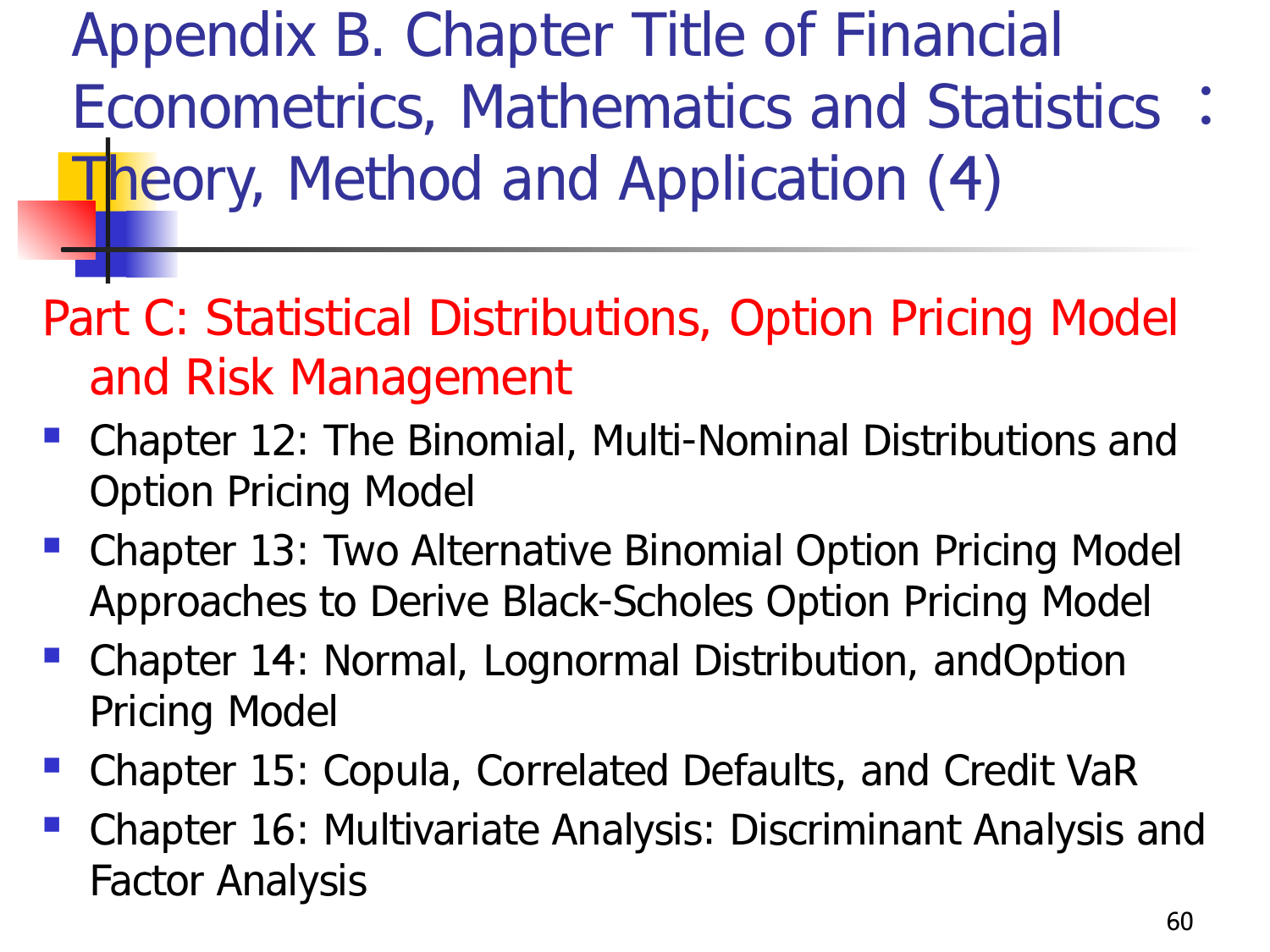

# Appendix B. Chapter Title of Financial Econometrics, Mathematics and Statistics： Theory, Method and Application (4)
Part C: Statistical Distributions, Option Pricing Model and Risk Management
Chapter 12: The Binomial, Multi-Nominal Distributions and Option Pricing Model
Chapter 13: Two Alternative Binomial Option Pricing Model Approaches to Derive Black-Scholes Option Pricing Model
Chapter 14: Normal, Lognormal Distribution, andOption Pricing Model
Chapter 15: Copula, Correlated Defaults, and Credit VaR
Chapter 16: Multivariate Analysis: Discriminant Analysis and Factor Analysis
60